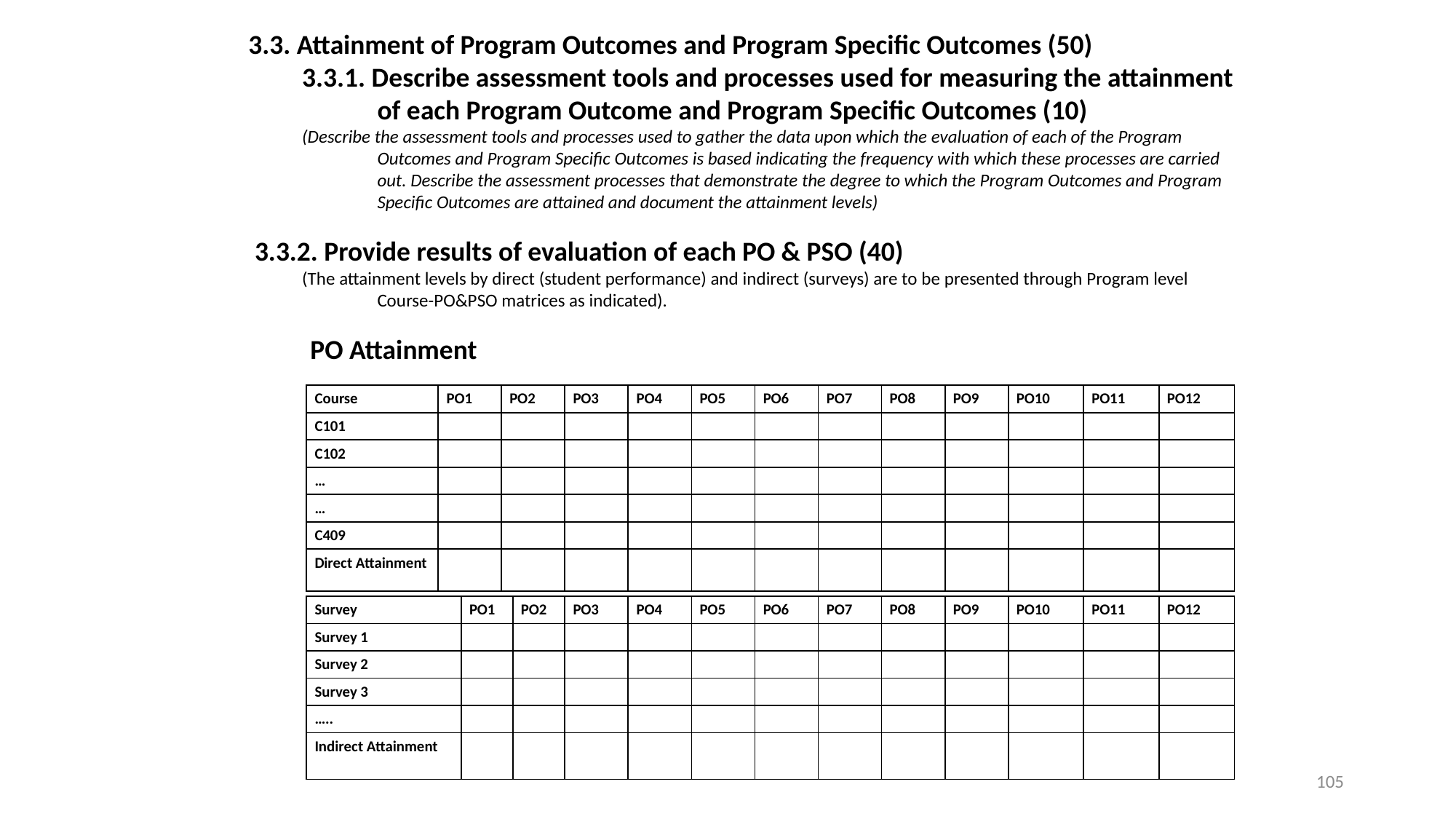

3.3. Attainment of Program Outcomes and Program Specific Outcomes (50)
3.3.1. Describe assessment tools and processes used for measuring the attainment of each Program Outcome and Program Specific Outcomes (10)
(Describe the assessment tools and processes used to gather the data upon which the evaluation of each of the Program Outcomes and Program Specific Outcomes is based indicating the frequency with which these processes are carried out. Describe the assessment processes that demonstrate the degree to which the Program Outcomes and Program Specific Outcomes are attained and document the attainment levels)

 3.3.2. Provide results of evaluation of each PO & PSO (40)
(The attainment levels by direct (student performance) and indirect (surveys) are to be presented through Program level Course-PO&PSO matrices as indicated).

          PO Attainment
| Course | PO1 | PO2 | PO3 | PO4 | PO5 | PO6 | PO7 | PO8 | PO9 | PO10 | PO11 | PO12 |
| --- | --- | --- | --- | --- | --- | --- | --- | --- | --- | --- | --- | --- |
| C101 |  |  |  |  |  |  |  |  |  |  |  |  |
| C102 |  |  |  |  |  |  |  |  |  |  |  |  |
| … |  |  |  |  |  |  |  |  |  |  |  |  |
| … |  |  |  |  |  |  |  |  |  |  |  |  |
| C409 |  |  |  |  |  |  |  |  |  |  |  |  |
| Direct Attainment |  |  |  |  |  |  |  |  |  |  |  |  |
| Survey | PO1 | PO2 | PO3 | PO4 | PO5 | PO6 | PO7 | PO8 | PO9 | PO10 | PO11 | PO12 |
| --- | --- | --- | --- | --- | --- | --- | --- | --- | --- | --- | --- | --- |
| Survey 1 |  |  |  |  |  |  |  |  |  |  |  |  |
| Survey 2 |  |  |  |  |  |  |  |  |  |  |  |  |
| Survey 3 |  |  |  |  |  |  |  |  |  |  |  |  |
| ….. |  |  |  |  |  |  |  |  |  |  |  |  |
| Indirect Attainment |  |  |  |  |  |  |  |  |  |  |  |  |
105